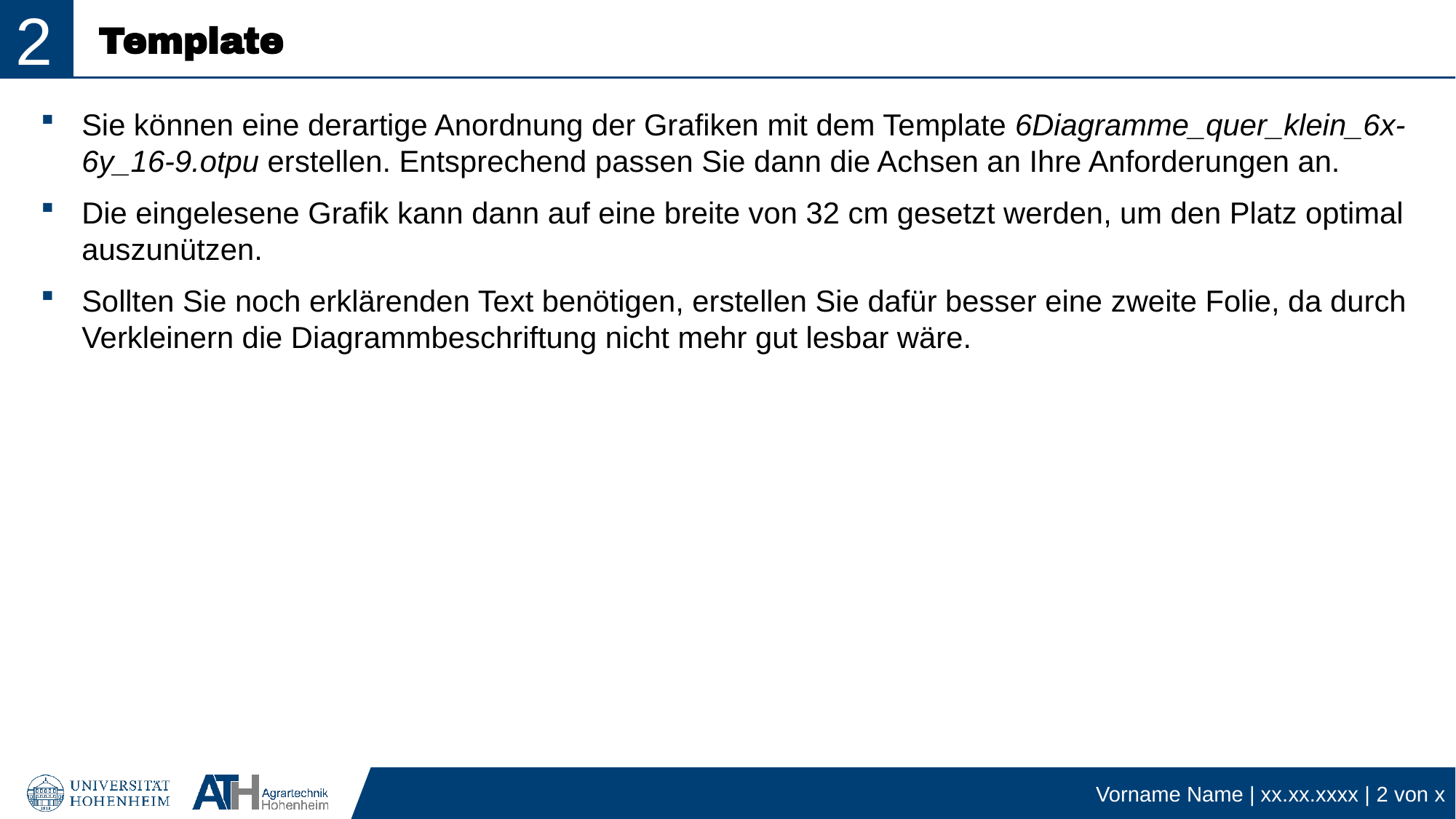

2
# Template
Sie können eine derartige Anordnung der Grafiken mit dem Template 6Diagramme_quer_klein_6x-6y_16-9.otpu erstellen. Entsprechend passen Sie dann die Achsen an Ihre Anforderungen an.
Die eingelesene Grafik kann dann auf eine breite von 32 cm gesetzt werden, um den Platz optimal auszunützen.
Sollten Sie noch erklärenden Text benötigen, erstellen Sie dafür besser eine zweite Folie, da durch Verkleinern die Diagrammbeschriftung nicht mehr gut lesbar wäre.